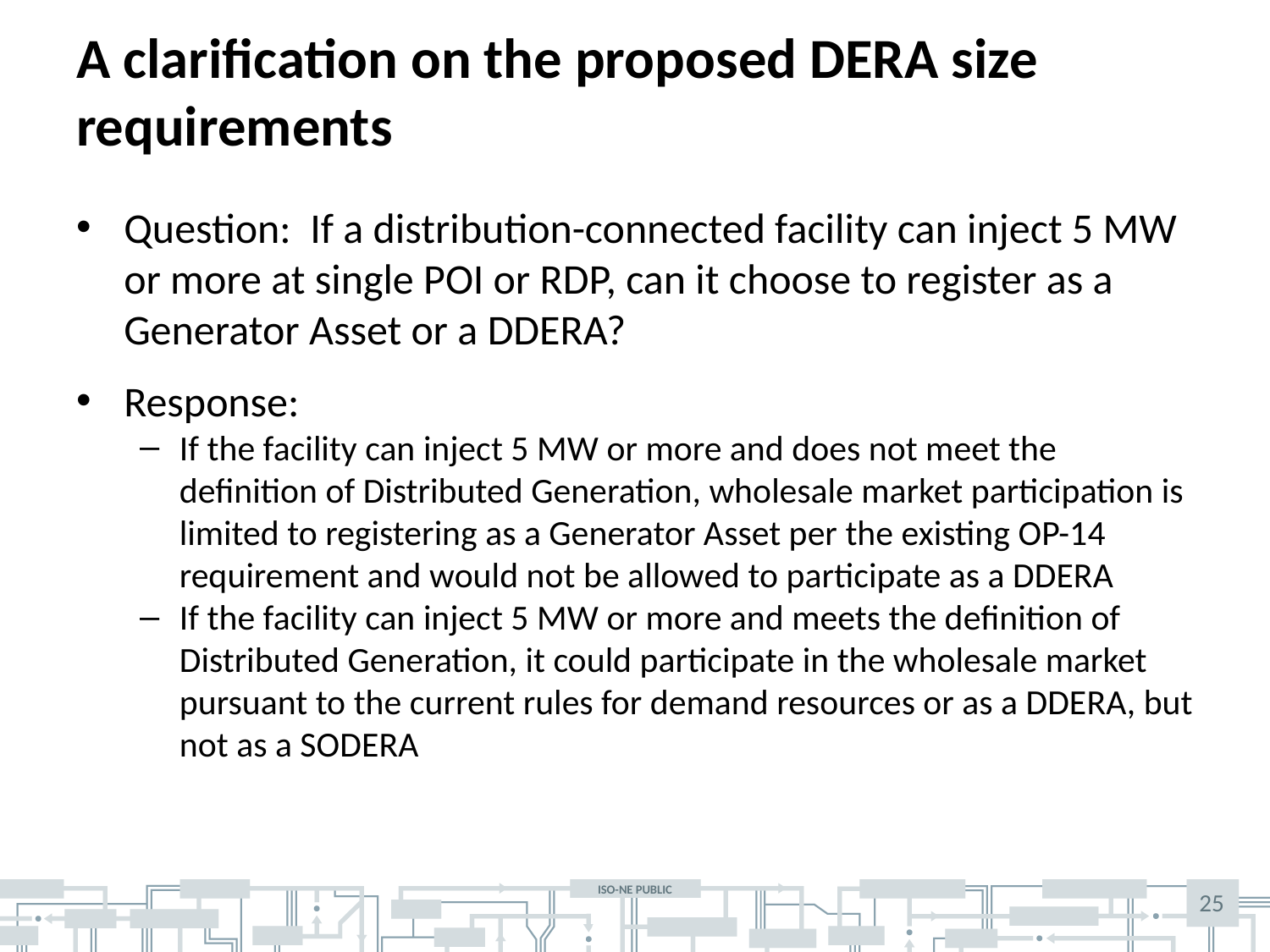

# A clarification on the proposed DERA size requirements
Question:  If a distribution-connected facility can inject 5 MW or more at single POI or RDP, can it choose to register as a Generator Asset or a DDERA?
Response:
If the facility can inject 5 MW or more and does not meet the definition of Distributed Generation, wholesale market participation is limited to registering as a Generator Asset per the existing OP-14 requirement and would not be allowed to participate as a DDERA
If the facility can inject 5 MW or more and meets the definition of Distributed Generation, it could participate in the wholesale market pursuant to the current rules for demand resources or as a DDERA, but not as a SODERA
25